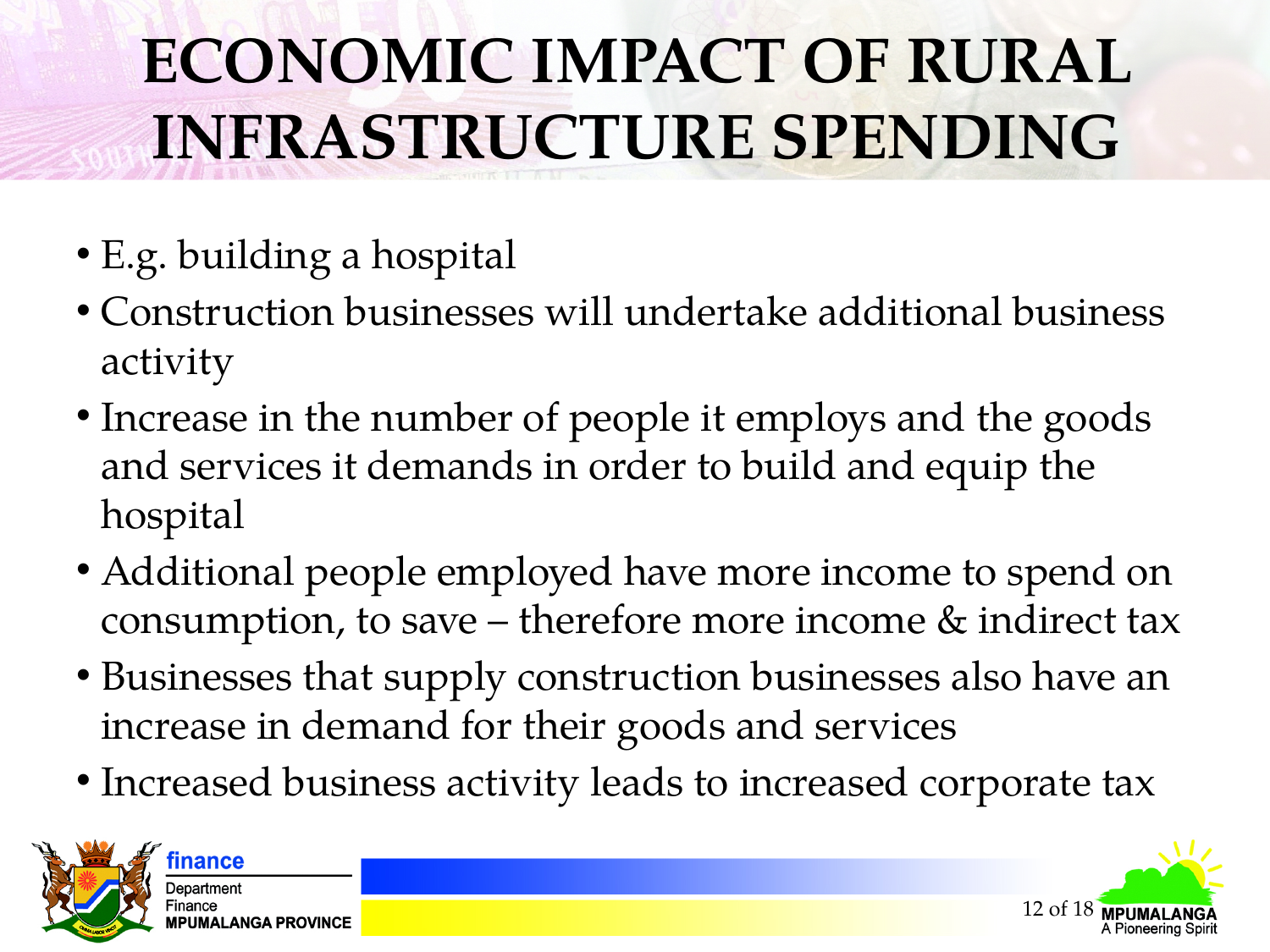

# ECONOMIC IMPACT OF RURAL INFRASTRUCTURE SPENDING
E.g. building a hospital
Construction businesses will undertake additional business activity
Increase in the number of people it employs and the goods and services it demands in order to build and equip the hospital
Additional people employed have more income to spend on consumption, to save – therefore more income & indirect tax
Businesses that supply construction businesses also have an increase in demand for their goods and services
Increased business activity leads to increased corporate tax
12 of 18